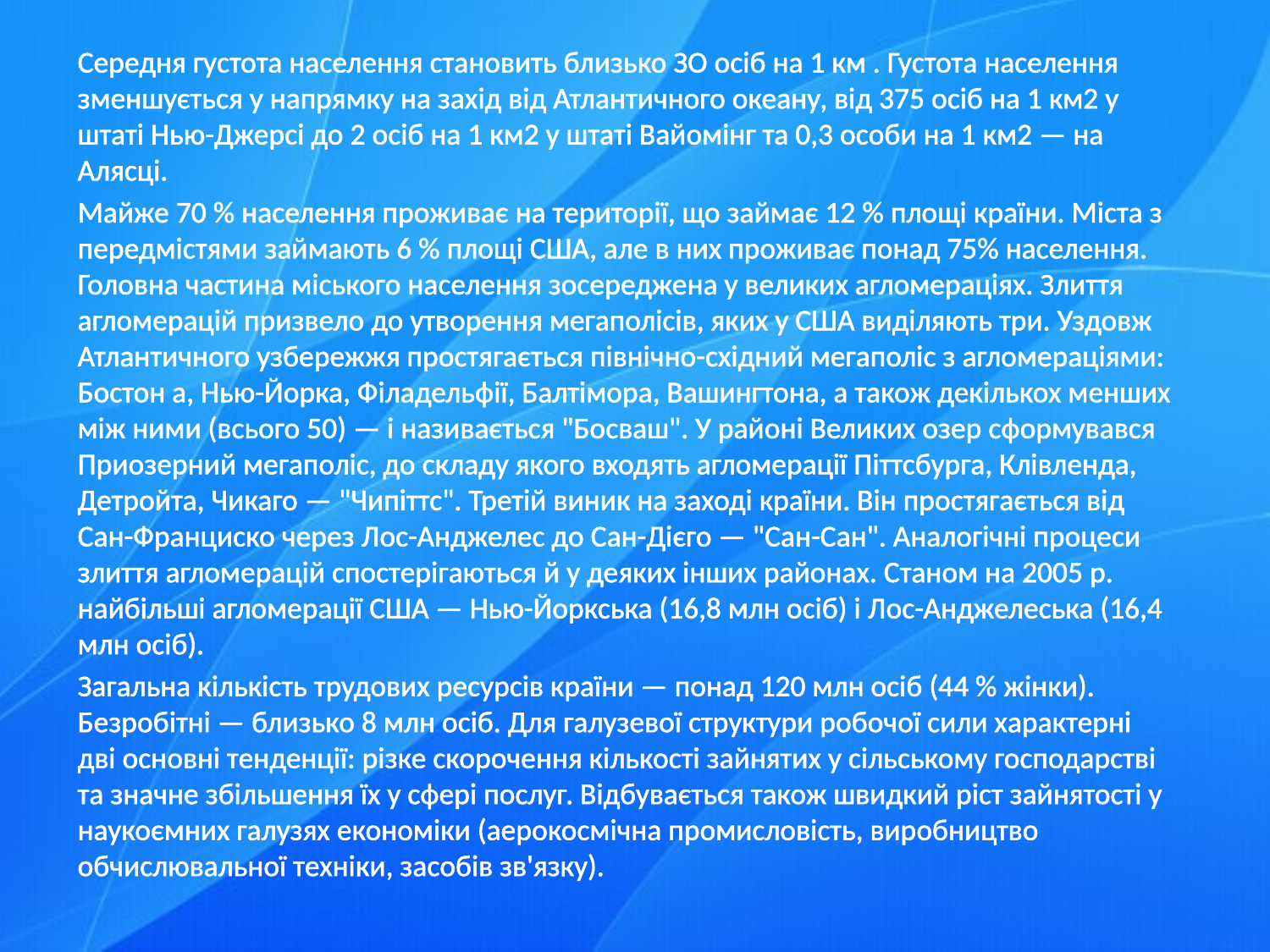

Середня густота населення становить близько ЗО осіб на 1 км . Густота населення зменшується у напрямку на захід від Атлантичного океану, від 375 осіб на 1 км2 у штаті Нью-Джерсі до 2 осіб на 1 км2 у штаті Вайомінг та 0,3 особи на 1 км2 — на Алясці.
Майже 70 % населення проживає на території, що займає 12 % площі країни. Міста з передмістями займають 6 % площі США, але в них проживає понад 75% населення. Головна частина міського населення зосереджена у великих агломераціях. Злиття агломерацій призвело до утворення мегаполісів, яких у США виділяють три. Уздовж Атлантичного узбережжя простягається північно-східний мегаполіс з агломераціями: Бостон а, Нью-Йорка, Філадельфії, Балтімора, Вашингтона, а також декількох менших між ними (всього 50) — і називається "Босваш". У районі Великих озер сформувався Приозерний мегаполіс, до складу якого входять агломерації Піттсбурга, Клівленда, Детройта, Чикаго — "Чипіттс". Третій виник на заході країни. Він простягається від Сан-Франциско через Лос-Анджелес до Сан-Дієго — "Сан-Сан". Аналогічні процеси злиття агломерацій спостерігаються й у деяких інших районах. Станом на 2005 р. найбільші агломерації США — Нью-Йоркська (16,8 млн осіб) і Лос-Анджелеська (16,4 млн осіб).
Загальна кількість трудових ресурсів країни — понад 120 млн осіб (44 % жінки). Безробітні — близько 8 млн осіб. Для галузевої структури робочої сили характерні дві основні тенденції: різке скорочення кількості зайнятих у сільському господарстві та значне збільшення їх у сфері послуг. Відбувається також швидкий ріст зайнятості у наукоємних галузях економіки (аерокосмічна промисловість, виробництво обчислювальної техніки, засобів зв'язку).